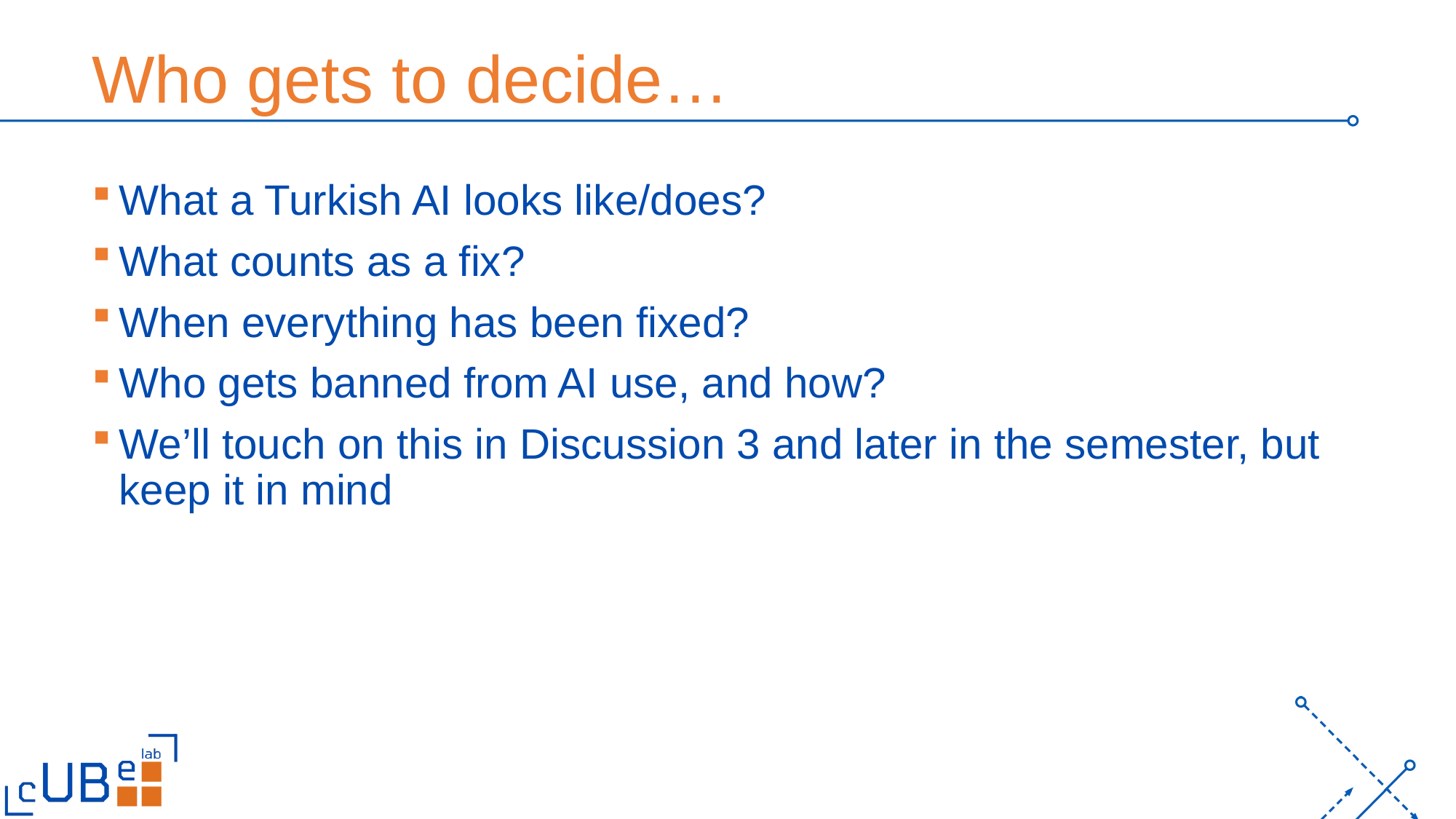

# Who gets to decide…
What a Turkish AI looks like/does?
What counts as a fix?
When everything has been fixed?
Who gets banned from AI use, and how?
We’ll touch on this in Discussion 3 and later in the semester, but keep it in mind